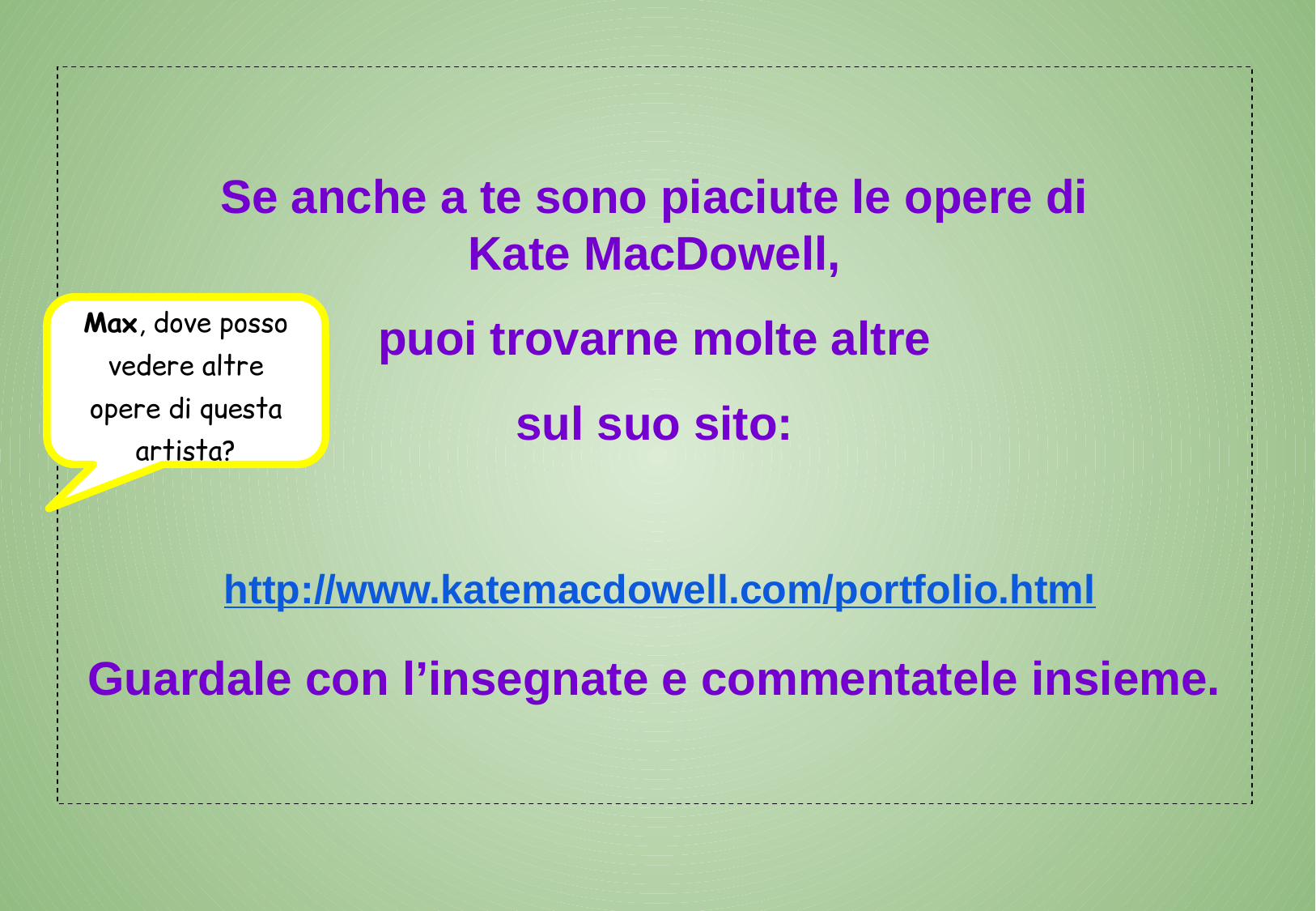

Se anche a te sono piaciute le opere di
 Kate MacDowell,
puoi trovarne molte altre
sul suo sito:

Guardale con l’insegnate e commentatele insieme.

Max, dove posso vedere altre opere di questa artista?
http://www.katemacdowell.com/portfolio.html